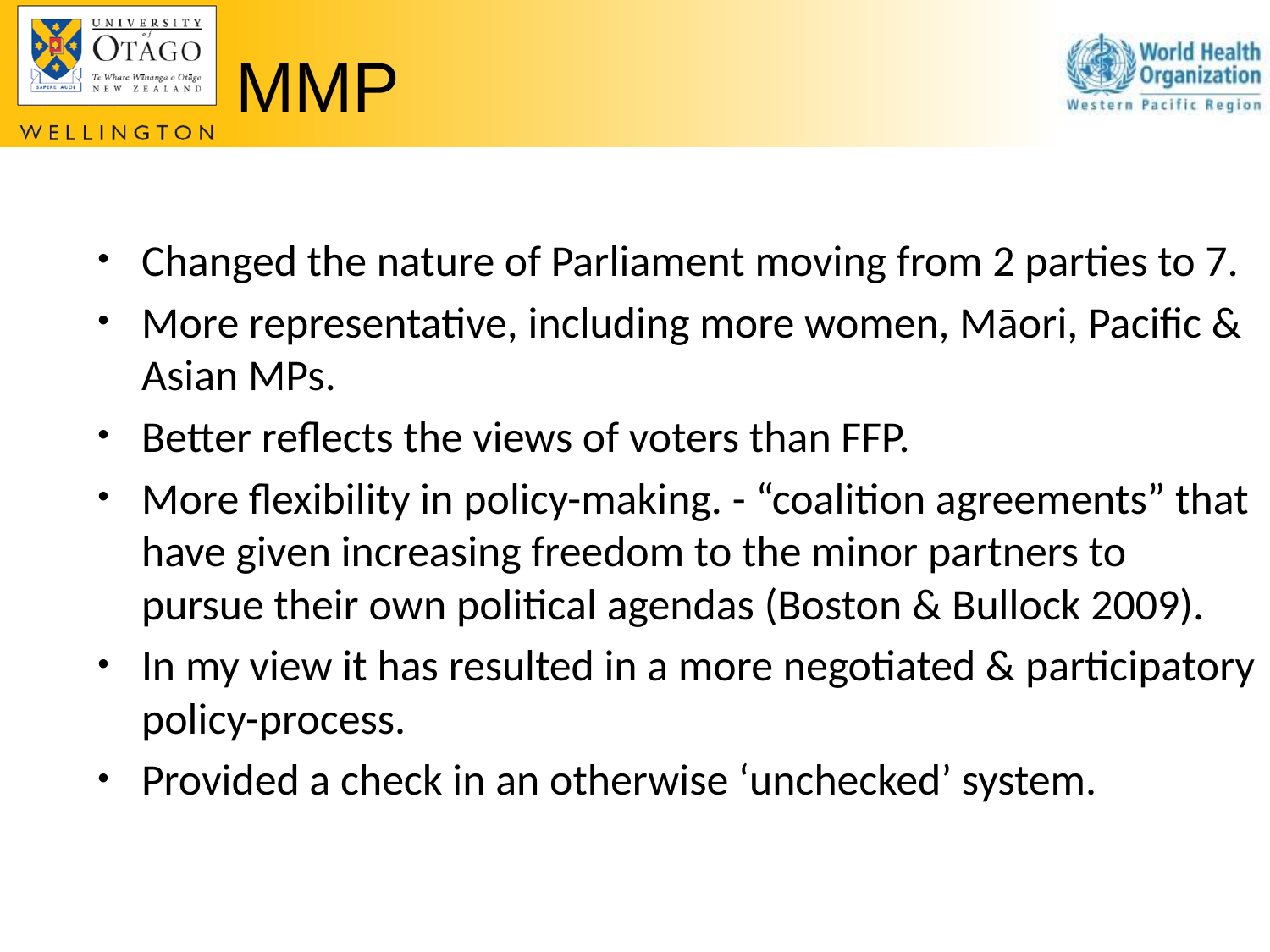

# MMP
Changed the nature of Parliament moving from 2 parties to 7.
More representative, including more women, Māori, Pacific & Asian MPs.
Better reflects the views of voters than FFP.
More flexibility in policy-making. - “coalition agreements” that have given increasing freedom to the minor partners to pursue their own political agendas (Boston & Bullock 2009).
In my view it has resulted in a more negotiated & participatory policy-process.
Provided a check in an otherwise ‘unchecked’ system.